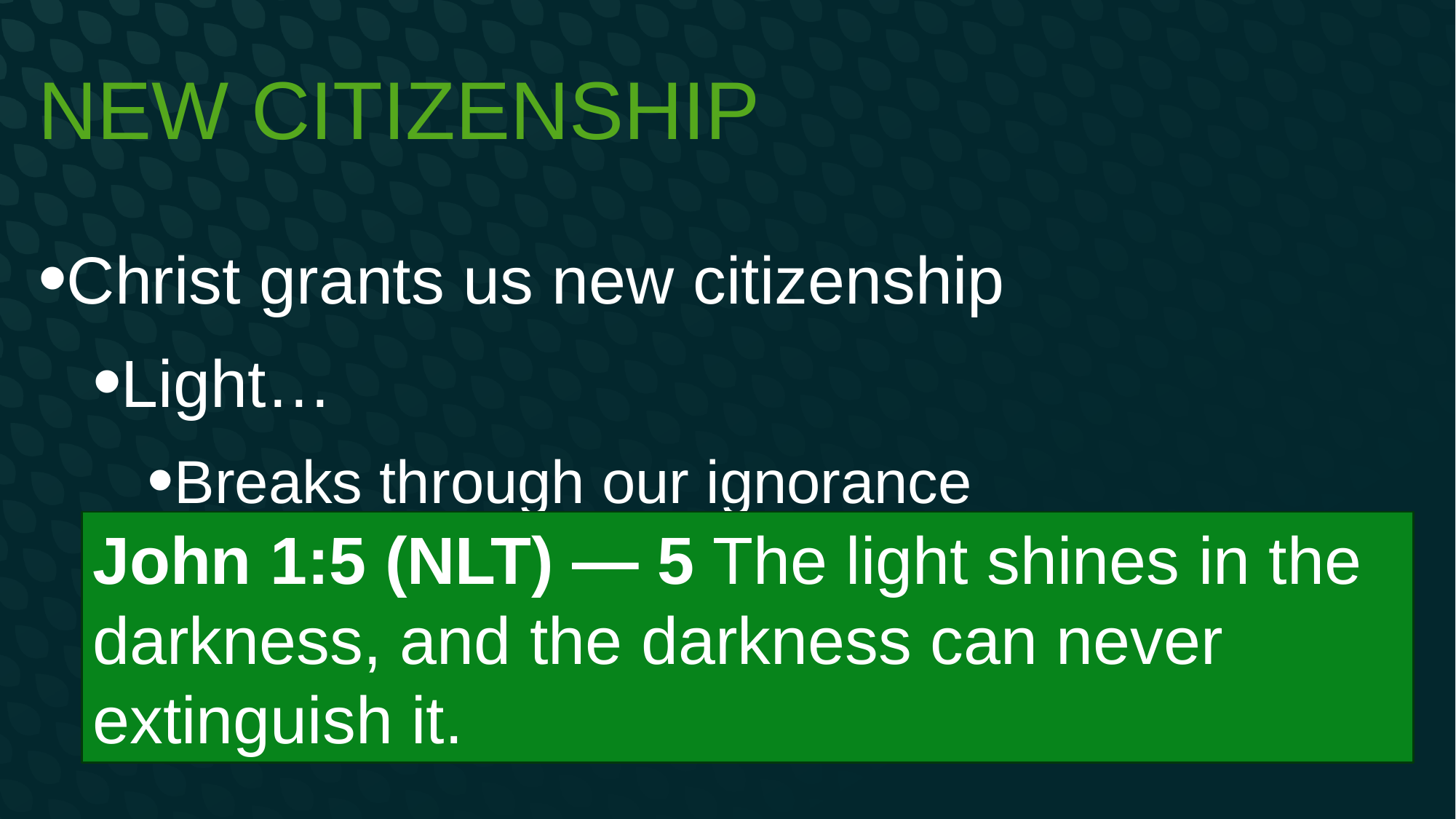

# New citizenship
Christ grants us new citizenship
Light…
Breaks through our ignorance

John 1:5 (NLT) — 5 The light shines in the darkness, and the darkness can never extinguish it.